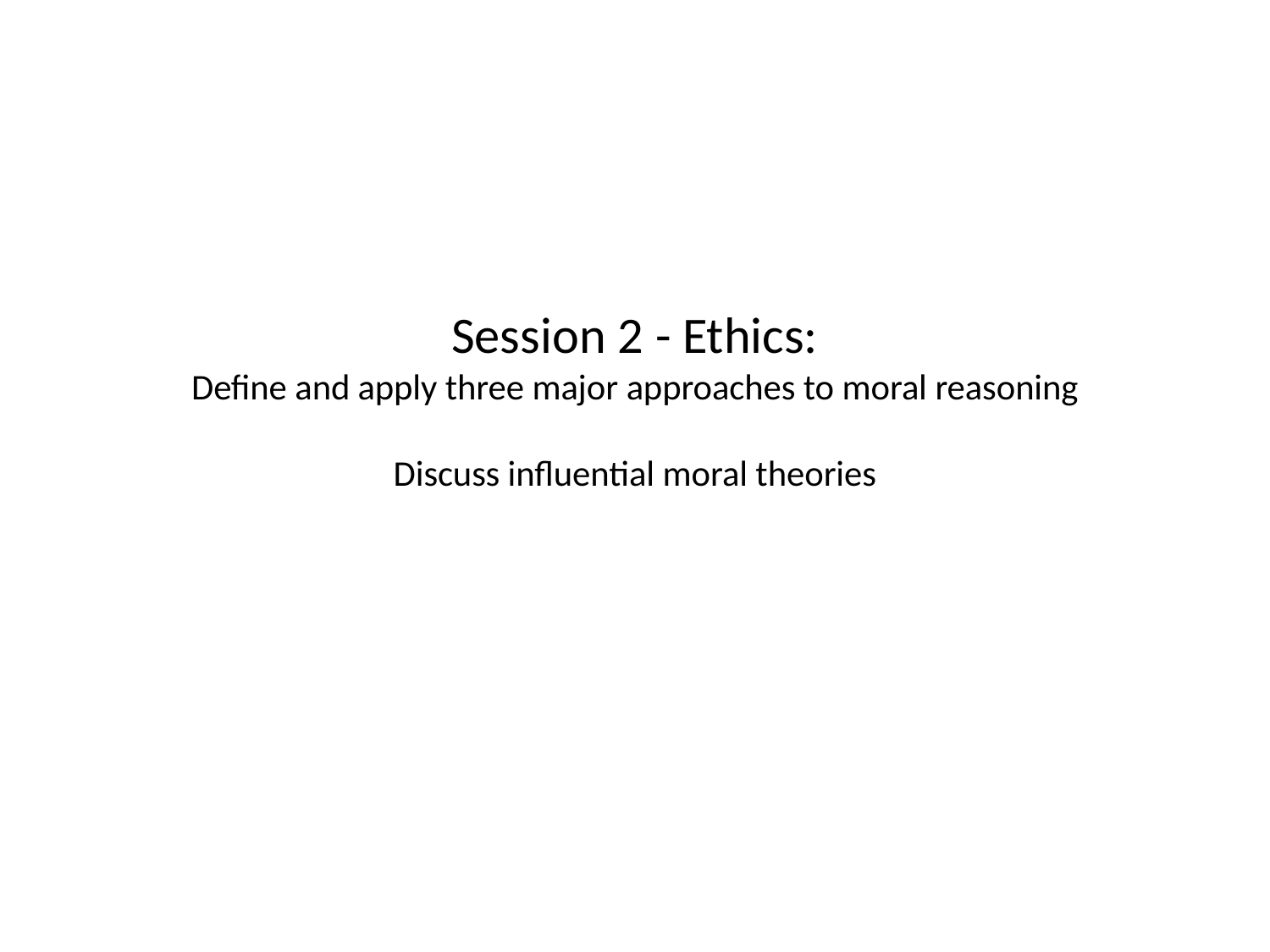

# Session 2 - Ethics: Define and apply three major approaches to moral reasoning Discuss influential moral theories